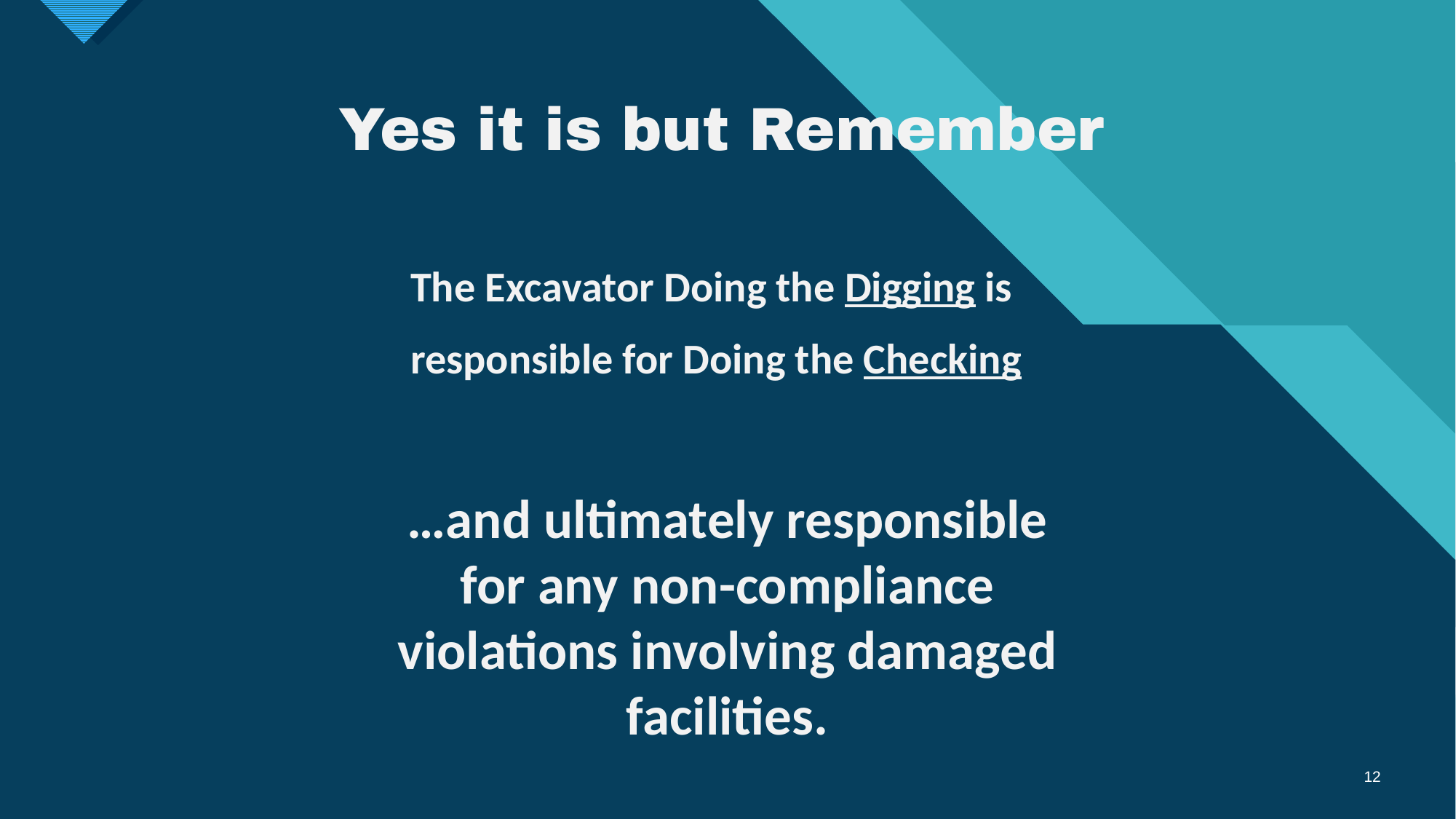

Yes it is but Remember
The Excavator Doing the Digging is
responsible for Doing the Checking
…and ultimately responsible for any non-compliance violations involving damaged facilities.
12